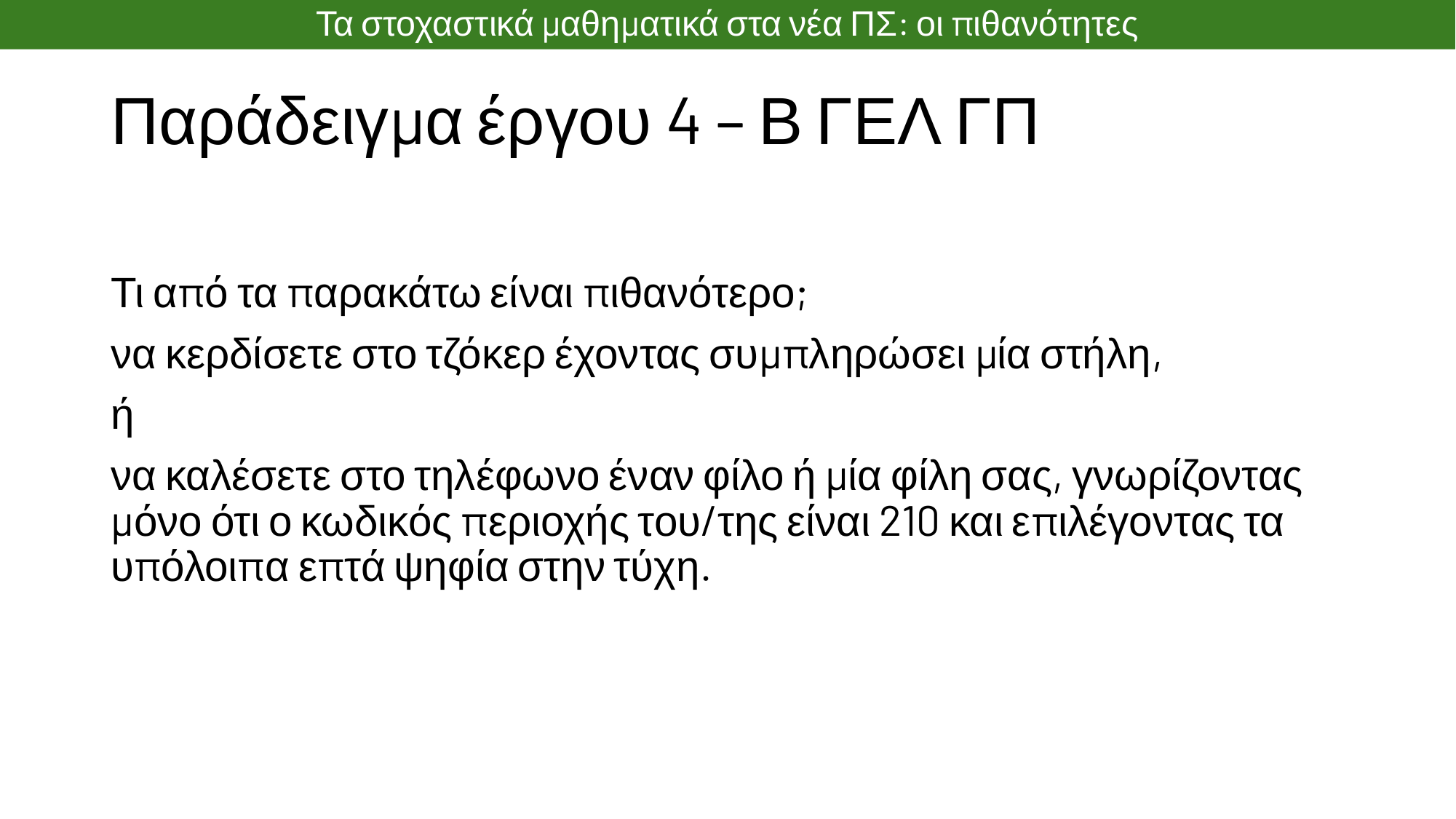

Τα στοχαστικά μαθηματικά στα νέα ΠΣ: οι πιθανότητες
# Παράδειγμα έργου 4 – Β ΓΕΛ ΓΠ
Τι από τα παρακάτω είναι πιθανότερο;
να κερδίσετε στο τζόκερ έχοντας συμπληρώσει μία στήλη,
ή
να καλέσετε στο τηλέφωνο έναν φίλο ή μία φίλη σας, γνωρίζοντας μόνο ότι ο κωδικός περιοχής του/της είναι 210 και επιλέγοντας τα υπόλοιπα επτά ψηφία στην τύχη.